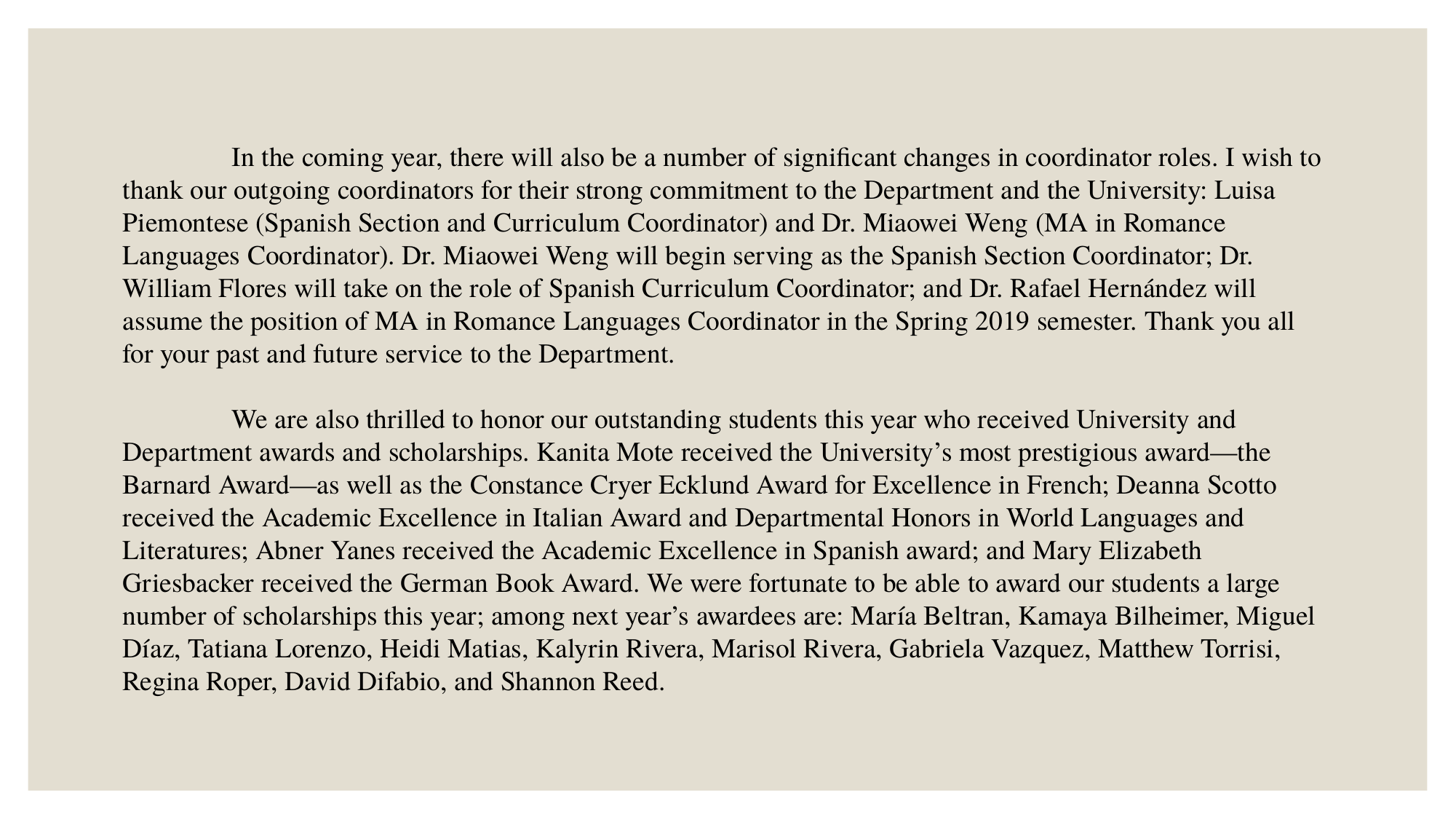

In the coming year, there will also be a number of significant changes in coordinator roles. I wish to thank our outgoing coordinators for their strong commitment to the Department and the University: Luisa Piemontese (Spanish Section and Curriculum Coordinator) and Dr. Miaowei Weng (MA in Romance Languages Coordinator). Dr. Miaowei Weng will begin serving as the Spanish Section Coordinator; Dr. William Flores will take on the role of Spanish Curriculum Coordinator; and Dr. Rafael Hernández will assume the position of MA in Romance Languages Coordinator in the Spring 2019 semester. Thank you all for your past and future service to the Department.

	We are also thrilled to honor our outstanding students this year who received University and Department awards and scholarships. Kanita Mote received the University’s most prestigious award—the Barnard Award—as well as the Constance Cryer Ecklund Award for Excellence in French; Deanna Scotto received the Academic Excellence in Italian Award and Departmental Honors in World Languages and Literatures; Abner Yanes received the Academic Excellence in Spanish award; and Mary Elizabeth Griesbacker received the German Book Award. We were fortunate to be able to award our students a large number of scholarships this year; among next year’s awardees are: María Beltran, Kamaya Bilheimer, Miguel Díaz, Tatiana Lorenzo, Heidi Matias, Kalyrin Rivera, Marisol Rivera, Gabriela Vazquez, Matthew Torrisi, Regina Roper, David Difabio, and Shannon Reed.